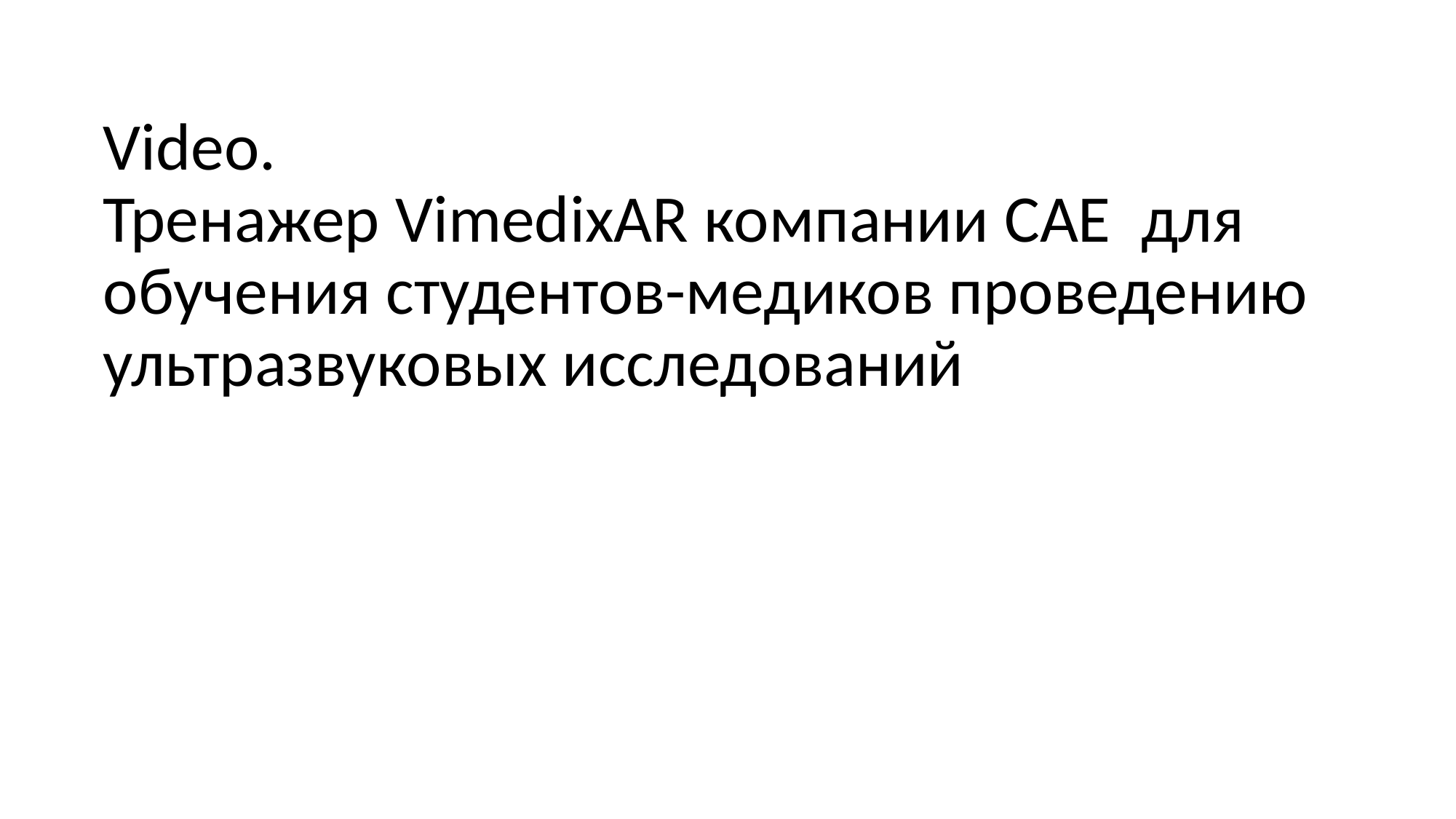

# Video. Тренажер VimedixAR компании CAE  для обучения студентов-медиков проведению ультразвуковых исследований